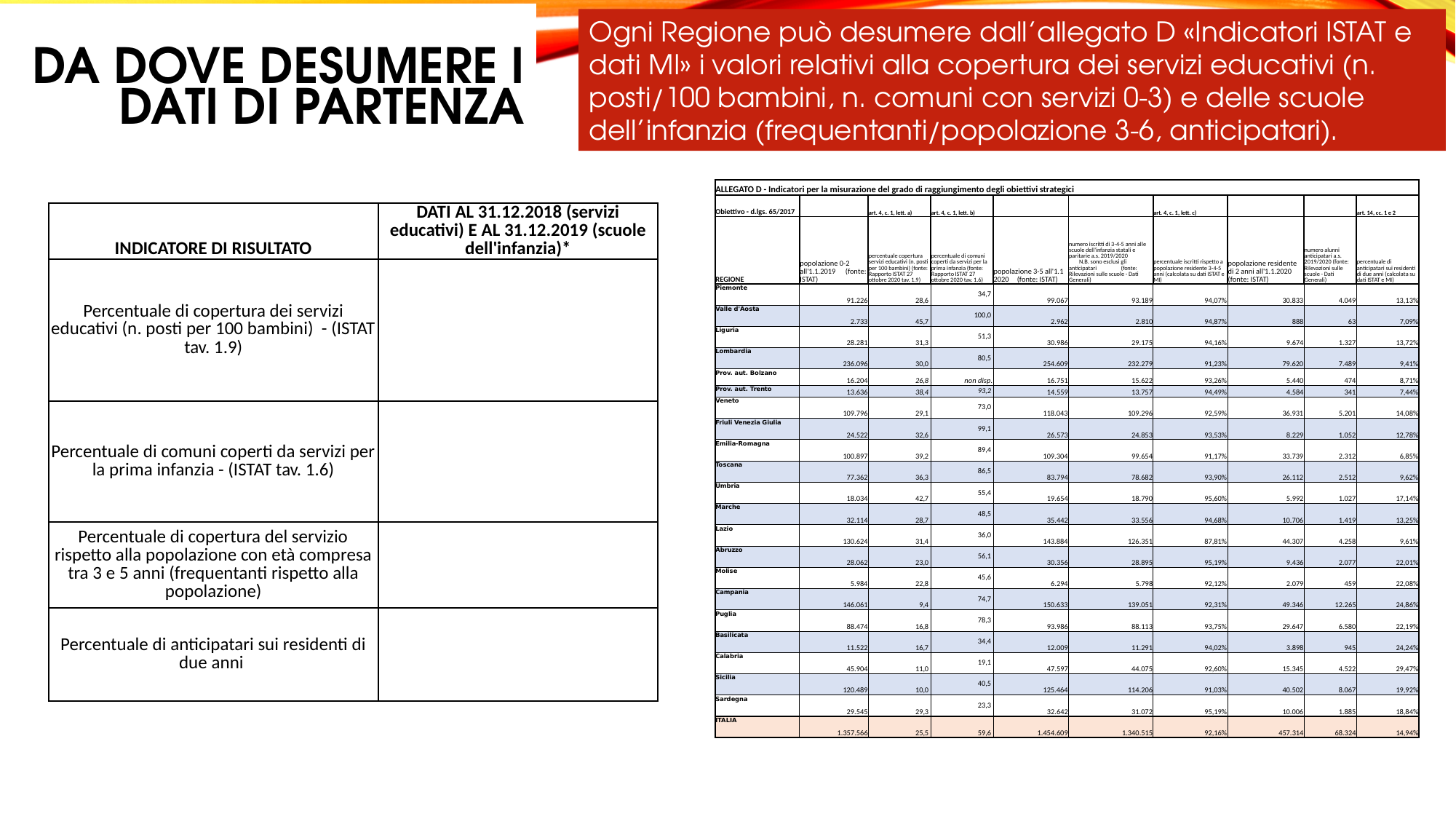

# Da dove desumere i dati di partenza
Ogni Regione può desumere dall’allegato D «Indicatori ISTAT e dati MI» i valori relativi alla copertura dei servizi educativi (n. posti/100 bambini, n. comuni con servizi 0-3) e delle scuole dell’infanzia (frequentanti/popolazione 3-6, anticipatari).
| ALLEGATO D - Indicatori per la misurazione del grado di raggiungimento degli obiettivi strategici |  |  |  |  |  |  |  |  |  |
| --- | --- | --- | --- | --- | --- | --- | --- | --- | --- |
| Obiettivo - d.lgs. 65/2017 |  | art. 4, c. 1, lett. a) | art. 4, c. 1, lett. b) |  |  | art. 4, c. 1, lett. c) |  |  | art. 14, cc. 1 e 2 |
| REGIONE | popolazione 0-2 all'1.1.2019 (fonte: ISTAT) | percentuale copertura servizi educativi (n. posti per 100 bambini) (fonte: Rapporto ISTAT 27 ottobre 2020 tav. 1.9) | percentuale di comuni coperti da servizi per la prima infanzia (fonte: Rapporto ISTAT 27 ottobre 2020 tav. 1.6) | popolazione 3-5 all'1.1 2020 (fonte: ISTAT) | numero iscritti di 3-4-5 anni alle scuole dell'infanzia statali e paritarie a.s. 2019/2020 N.B. sono esclusi gli anticipatari (fonte: Rilevazioni sulle scuole - Dati Generali) | percentuale iscritti rispetto a popolazione residente 3-4-5 anni (calcolata su dati ISTAT e MI) | popolazione residente di 2 anni all'1.1.2020 (fonte: ISTAT) | numero alunni anticipatari a.s. 2019/2020 (fonte: Rilevazioni sulle scuole - Dati Generali) | percentuale di anticipatari sui residenti di due anni (calcolata su dati ISTAT e MI) |
| Piemonte | 91.226 | 28,6 | 34,7 | 99.067 | 93.189 | 94,07% | 30.833 | 4.049 | 13,13% |
| Valle d'Aosta | 2.733 | 45,7 | 100,0 | 2.962 | 2.810 | 94,87% | 888 | 63 | 7,09% |
| Liguria | 28.281 | 31,3 | 51,3 | 30.986 | 29.175 | 94,16% | 9.674 | 1.327 | 13,72% |
| Lombardia | 236.096 | 30,0 | 80,5 | 254.609 | 232.279 | 91,23% | 79.620 | 7.489 | 9,41% |
| Prov. aut. Bolzano | 16.204 | 26,8 | non disp. | 16.751 | 15.622 | 93,26% | 5.440 | 474 | 8,71% |
| Prov. aut. Trento | 13.636 | 38,4 | 93,2 | 14.559 | 13.757 | 94,49% | 4.584 | 341 | 7,44% |
| Veneto | 109.796 | 29,1 | 73,0 | 118.043 | 109.296 | 92,59% | 36.931 | 5.201 | 14,08% |
| Friuli Venezia Giulia | 24.522 | 32,6 | 99,1 | 26.573 | 24.853 | 93,53% | 8.229 | 1.052 | 12,78% |
| Emilia-Romagna | 100.897 | 39,2 | 89,4 | 109.304 | 99.654 | 91,17% | 33.739 | 2.312 | 6,85% |
| Toscana | 77.362 | 36,3 | 86,5 | 83.794 | 78.682 | 93,90% | 26.112 | 2.512 | 9,62% |
| Umbria | 18.034 | 42,7 | 55,4 | 19.654 | 18.790 | 95,60% | 5.992 | 1.027 | 17,14% |
| Marche | 32.114 | 28,7 | 48,5 | 35.442 | 33.556 | 94,68% | 10.706 | 1.419 | 13,25% |
| Lazio | 130.624 | 31,4 | 36,0 | 143.884 | 126.351 | 87,81% | 44.307 | 4.258 | 9,61% |
| Abruzzo | 28.062 | 23,0 | 56,1 | 30.356 | 28.895 | 95,19% | 9.436 | 2.077 | 22,01% |
| Molise | 5.984 | 22,8 | 45,6 | 6.294 | 5.798 | 92,12% | 2.079 | 459 | 22,08% |
| Campania | 146.061 | 9,4 | 74,7 | 150.633 | 139.051 | 92,31% | 49.346 | 12.265 | 24,86% |
| Puglia | 88.474 | 16,8 | 78,3 | 93.986 | 88.113 | 93,75% | 29.647 | 6.580 | 22,19% |
| Basilicata | 11.522 | 16,7 | 34,4 | 12.009 | 11.291 | 94,02% | 3.898 | 945 | 24,24% |
| Calabria | 45.904 | 11,0 | 19,1 | 47.597 | 44.075 | 92,60% | 15.345 | 4.522 | 29,47% |
| Sicilia | 120.489 | 10,0 | 40,5 | 125.464 | 114.206 | 91,03% | 40.502 | 8.067 | 19,92% |
| Sardegna | 29.545 | 29,3 | 23,3 | 32.642 | 31.072 | 95,19% | 10.006 | 1.885 | 18,84% |
| ITALIA | 1.357.566 | 25,5 | 59,6 | 1.454.609 | 1.340.515 | 92,16% | 457.314 | 68.324 | 14,94% |
| INDICATORE DI RISULTATO | DATI AL 31.12.2018 (servizi educativi) E AL 31.12.2019 (scuole dell'infanzia)\* |
| --- | --- |
| Percentuale di copertura dei servizi educativi (n. posti per 100 bambini) - (ISTAT tav. 1.9) |  |
| Percentuale di comuni coperti da servizi per la prima infanzia - (ISTAT tav. 1.6) |  |
| Percentuale di copertura del servizio rispetto alla popolazione con età compresa tra 3 e 5 anni (frequentanti rispetto alla popolazione) |  |
| Percentuale di anticipatari sui residenti di due anni |  |